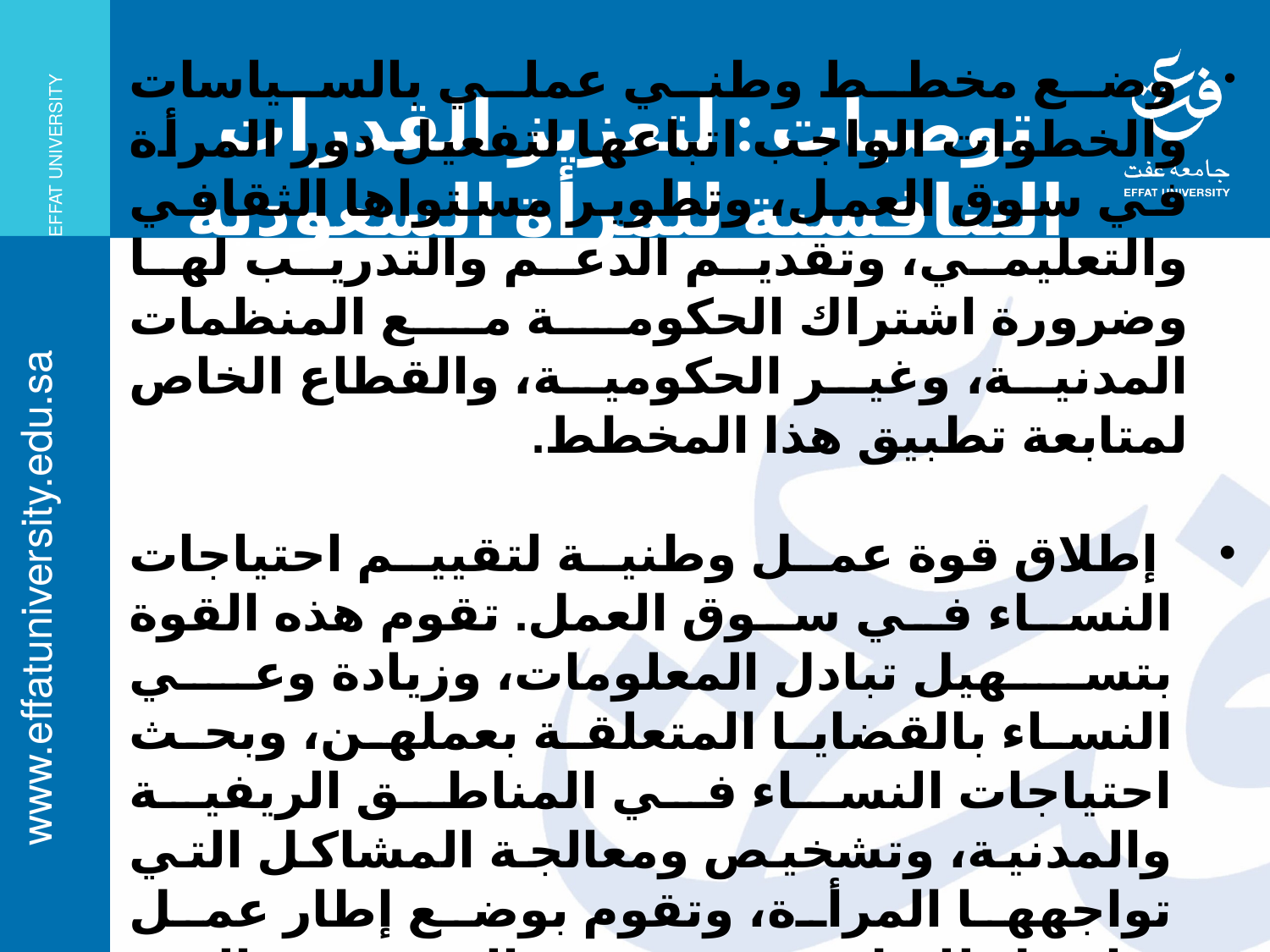

توصيات : لتعزيز القدرات التنافسية للمرأة السعودية
#
 وضع مخطط وطني عملي بالسياسات والخطوات الواجب اتباعها لتفعيل دور المرأة في سوق العمل، وتطوير مستواها الثقافي والتعليمي، وتقديم الدعم والتدريب لها وضرورة اشتراك الحكومة مع المنظمات المدنية، وغير الحكومية، والقطاع الخاص لمتابعة تطبيق هذا المخطط.

 إطلاق قوة عمل وطنية لتقييم احتياجات النساء في سوق العمل. تقوم هذه القوة بتسهيل تبادل المعلومات، وزيادة وعي النساء بالقضايا المتعلقة بعملهن، وبحث احتياجات النساء في المناطق الريفية والمدنية، وتشخيص ومعالجة المشاكل التي تواجهها المرأة، وتقوم بوضع إطار عمل شامل للتطبيق، توعية المجتمع بالدور الإيجابي والفعال الذي تقوم به المرأة في سوق العمل.